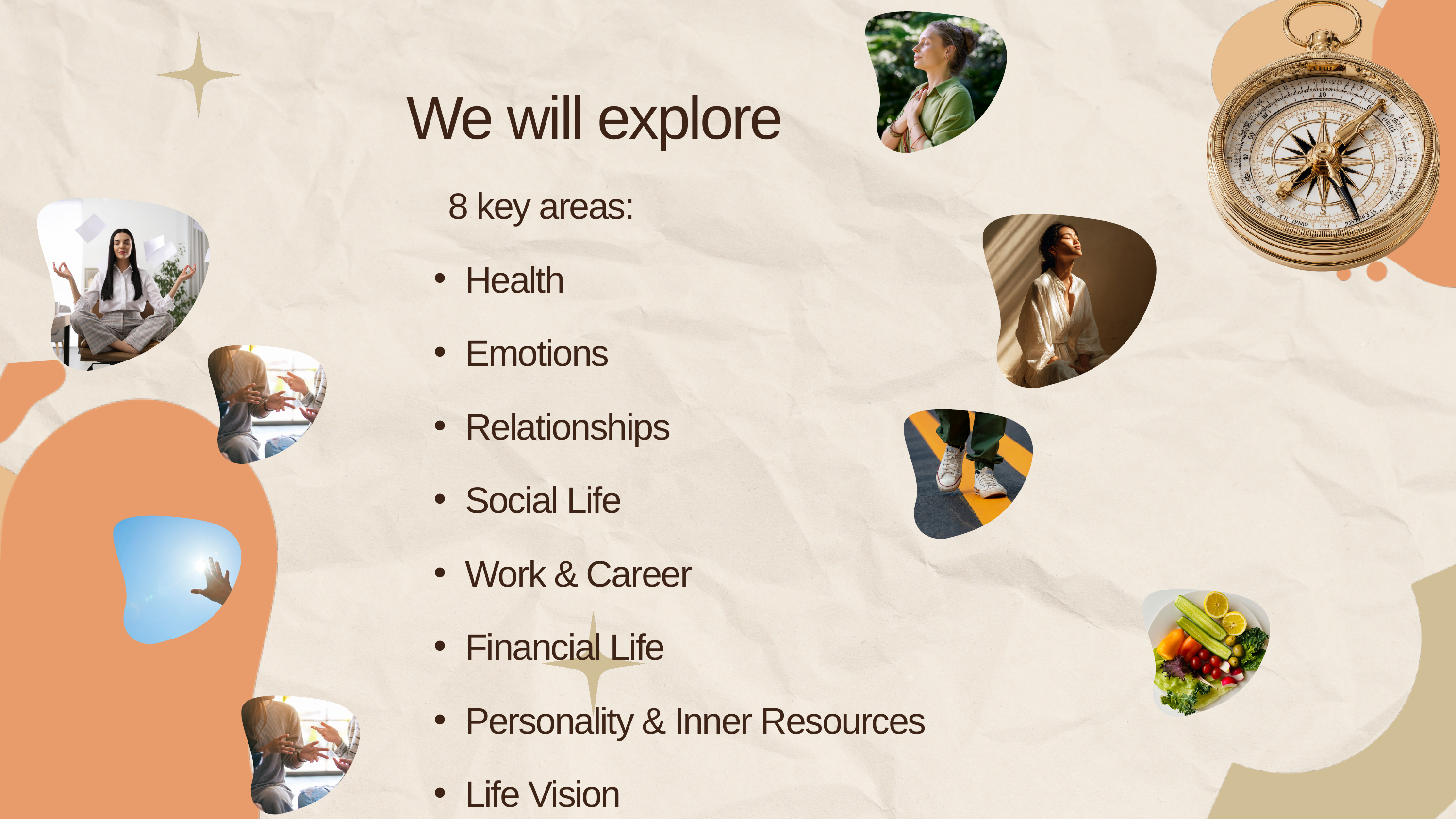

We will explore
     8 key areas:

Health

Emotions

Relationships

Social Life

Work & Career

Financial Life

Personality & Inner Resources

Life Vision